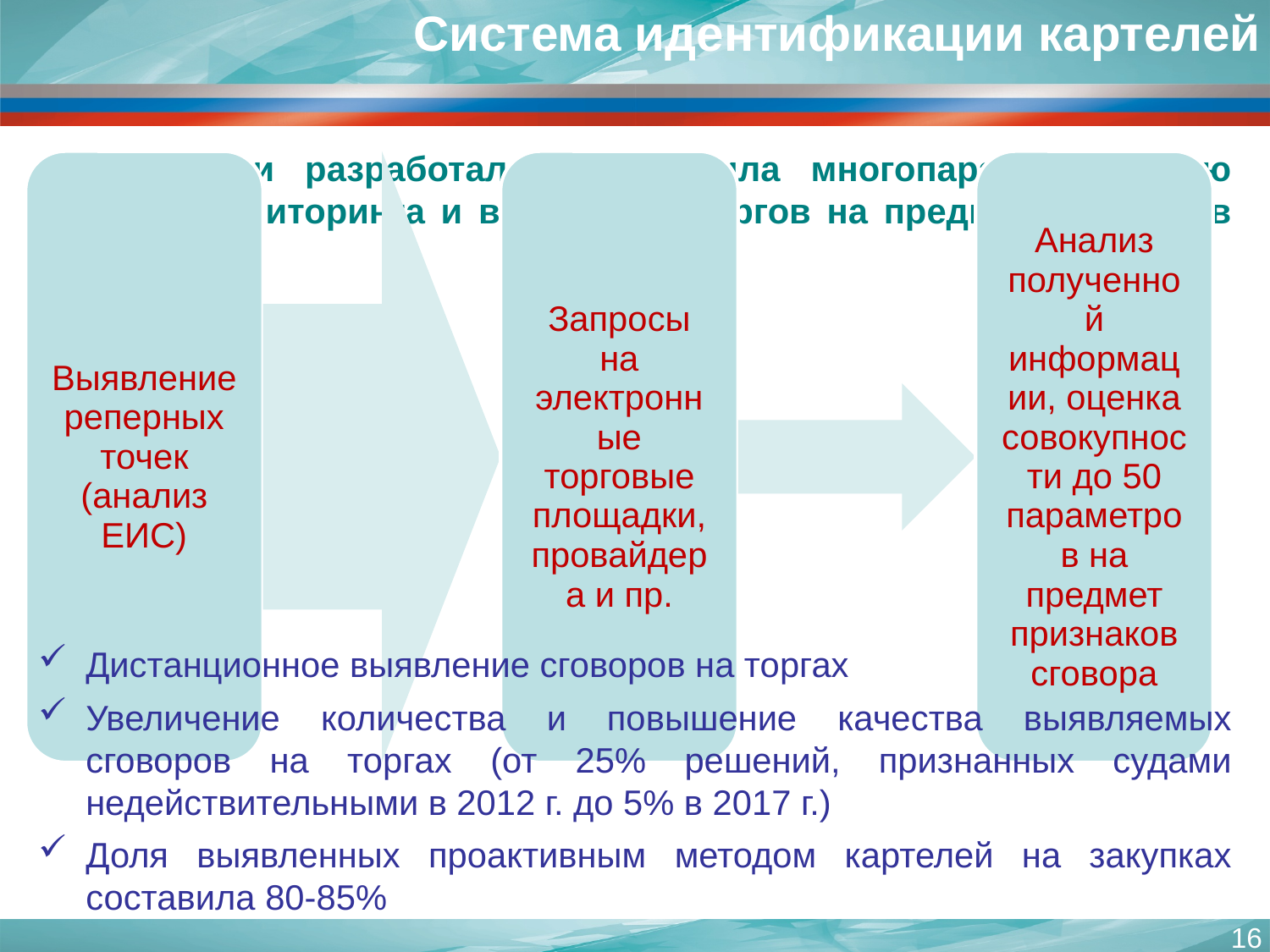

Система идентификации картелей
ФАС России разработала и внедрила многопараметрическую систему мониторинга и выявления торгов на предмет признаков сговора.

Дистанционное выявление сговоров на торгах
Увеличение количества и повышение качества выявляемых сговоров на торгах (от 25% решений, признанных судами недействительными в 2012 г. до 5% в 2017 г.)
Доля выявленных проактивным методом картелей на закупках составила 80-85%
16